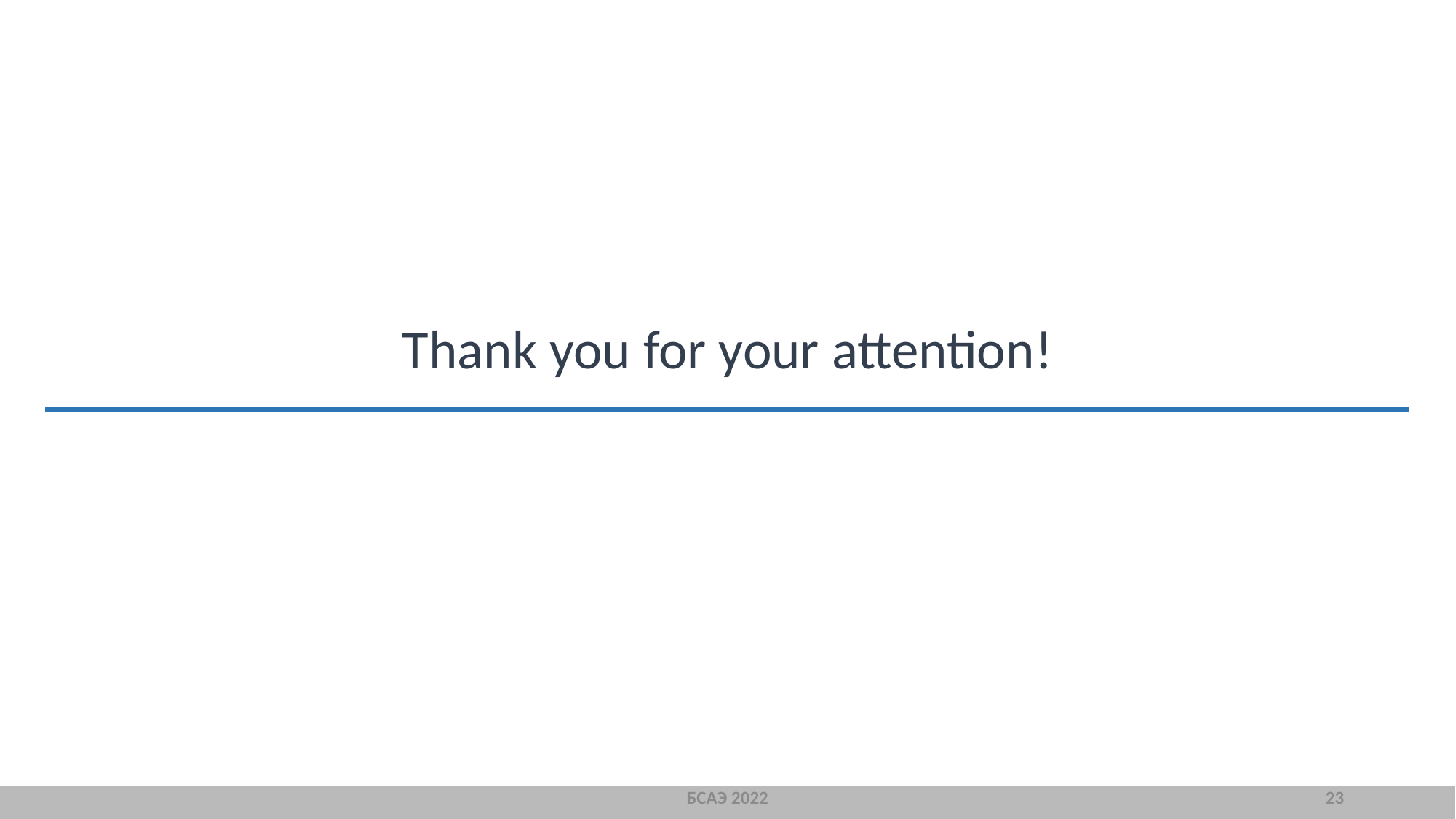

Thank you for your attention!
БСАЭ 2022
23